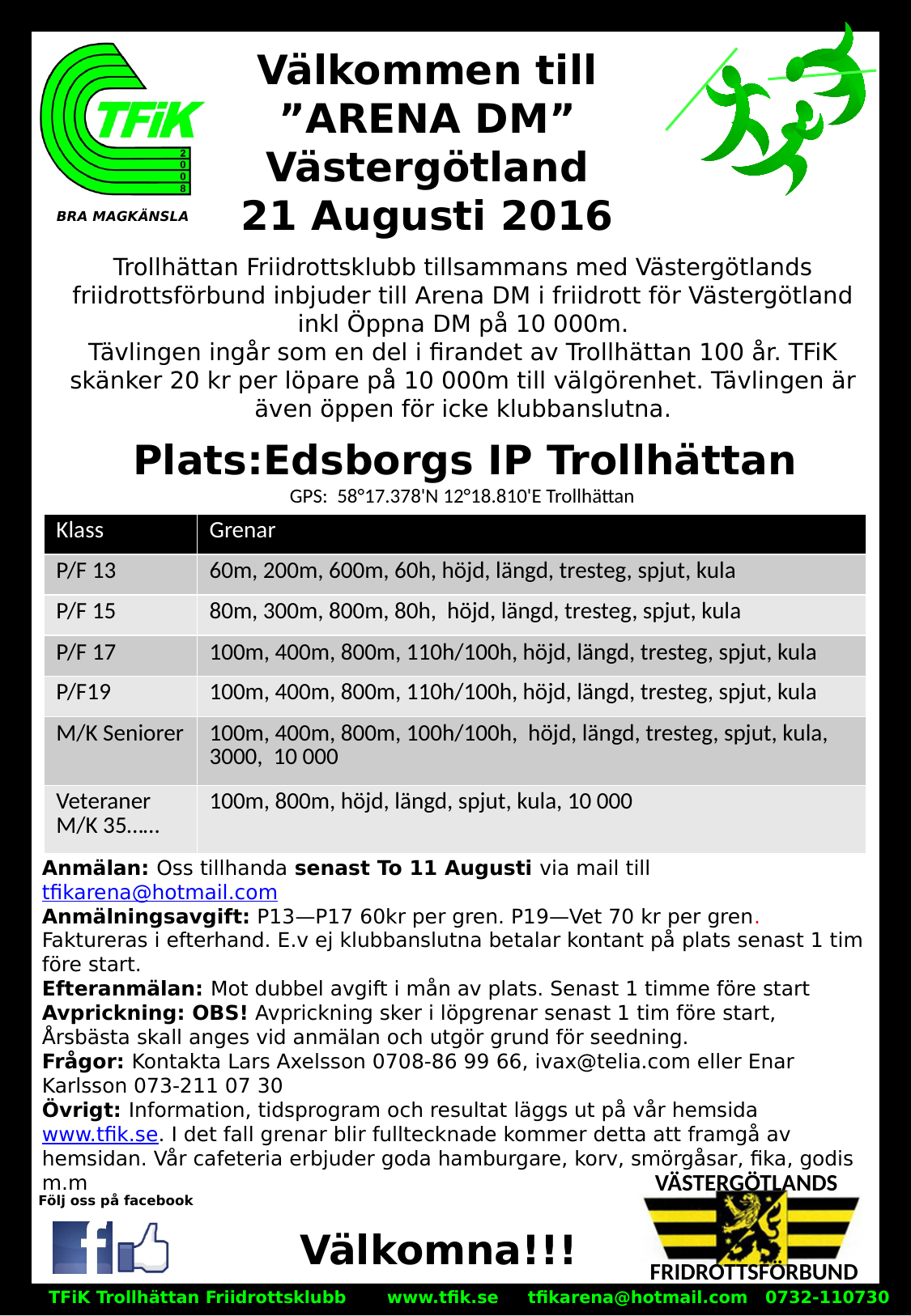

Välkommen till
”ARENA DM”
Västergötland
21 Augusti 2016

Trollhättan Friidrottsklubb tillsammans med Västergötlands friidrottsförbund inbjuder till Arena DM i friidrott för Västergötland
inkl Öppna DM på 10 000m.
Tävlingen ingår som en del i firandet av Trollhättan 100 år. TFiK skänker 20 kr per löpare på 10 000m till välgörenhet. Tävlingen är även öppen för icke klubbanslutna.
Plats:Edsborgs IP Trollhättan
GPS:  58°17.378'N 12°18.810'E Trollhättan

| Klass | Grenar |
| --- | --- |
| P/F 13 | 60m, 200m, 600m, 60h, höjd, längd, tresteg, spjut, kula |
| P/F 15 | 80m, 300m, 800m, 80h, höjd, längd, tresteg, spjut, kula |
| P/F 17 | 100m, 400m, 800m, 110h/100h, höjd, längd, tresteg, spjut, kula |
| P/F19 | 100m, 400m, 800m, 110h/100h, höjd, längd, tresteg, spjut, kula |
| M/K Seniorer | 100m, 400m, 800m, 100h/100h, höjd, längd, tresteg, spjut, kula, 3000, 10 000 |
| Veteraner M/K 35…… | 100m, 800m, höjd, längd, spjut, kula, 10 000 |
Anmälan: Oss tillhanda senast To 11 Augusti via mail till tfikarena@hotmail.com
Anmälningsavgift: P13—P17 60kr per gren. P19—Vet 70 kr per gren. Faktureras i efterhand. E.v ej klubbanslutna betalar kontant på plats senast 1 tim före start.
Efteranmälan: Mot dubbel avgift i mån av plats. Senast 1 timme före start
Avprickning: OBS! Avprickning sker i löpgrenar senast 1 tim före start, Årsbästa skall anges vid anmälan och utgör grund för seedning.
Frågor: Kontakta Lars Axelsson 0708-86 99 66, ivax@telia.com eller Enar Karlsson 073-211 07 30
Övrigt: Information, tidsprogram och resultat läggs ut på vår hemsida www.tfik.se. I det fall grenar blir fulltecknade kommer detta att framgå av hemsidan. Vår cafeteria erbjuder goda hamburgare, korv, smörgåsar, fika, godis m.m

VÄSTERGÖTLANDS
Välkomna!!!
FRIDROTTSFÖRBUND